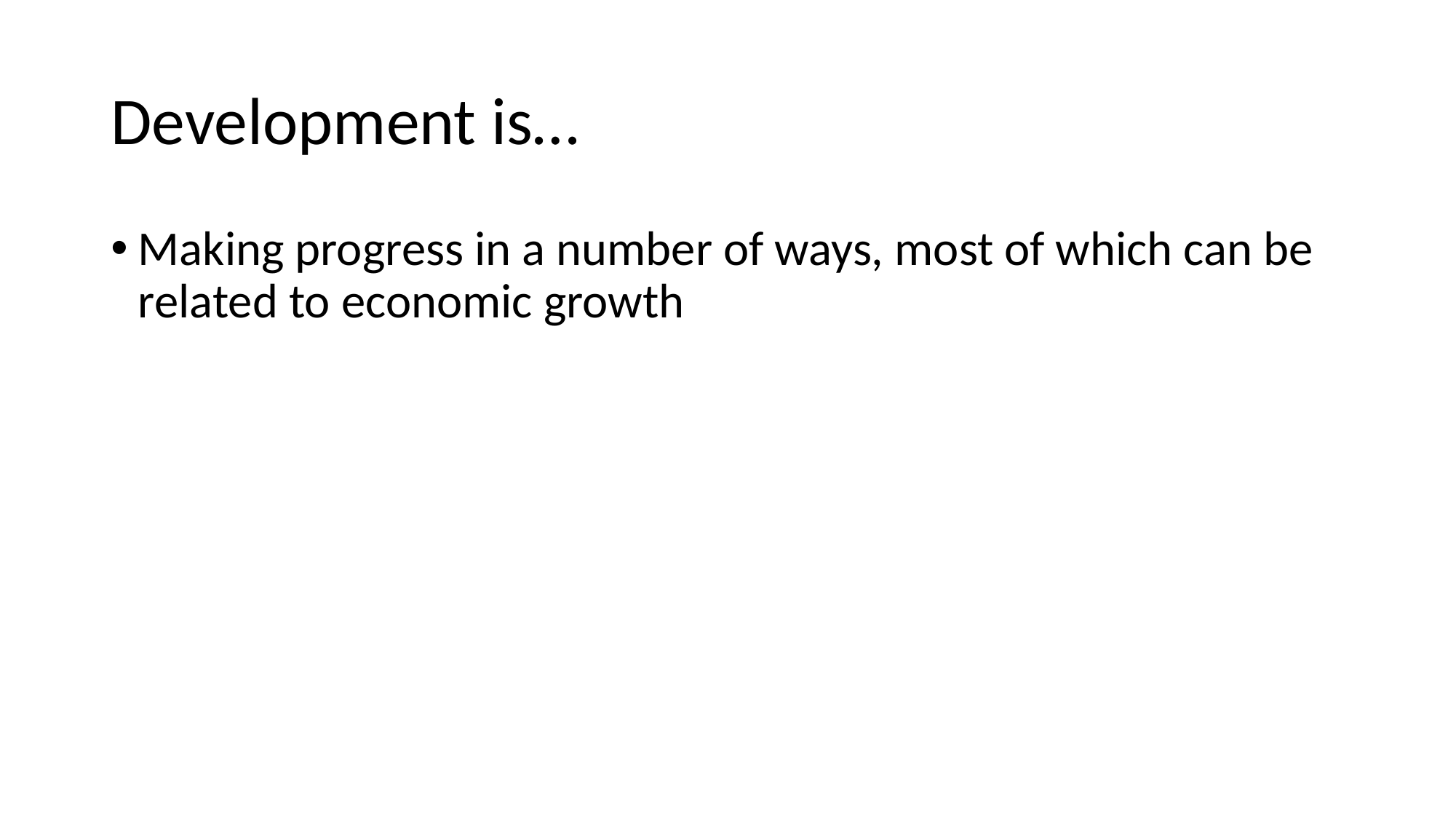

# Development is…
Making progress in a number of ways, most of which can be related to economic growth